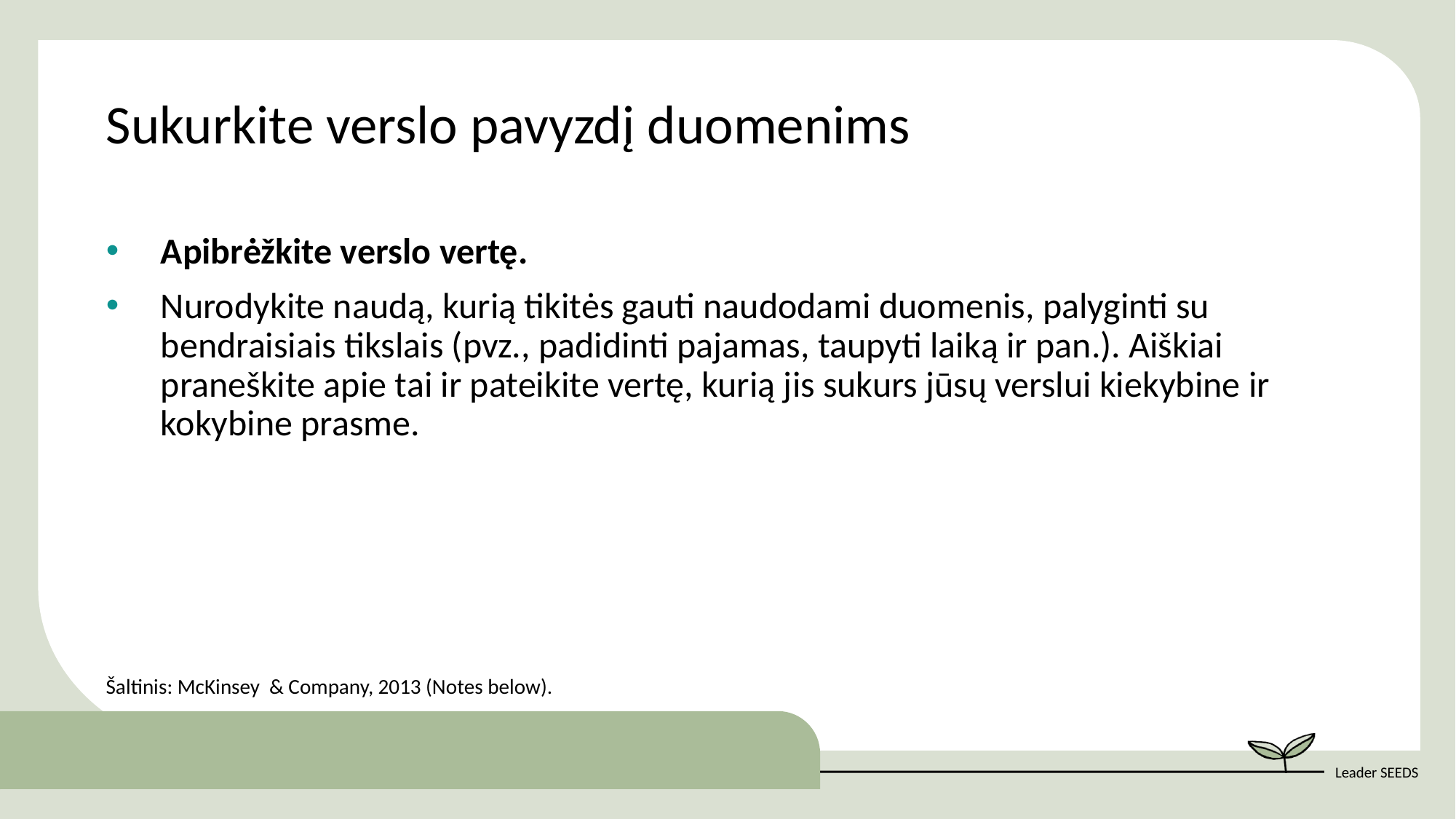

Sukurkite verslo pavyzdį duomenims
Apibrėžkite verslo vertę.
Nurodykite naudą, kurią tikitės gauti naudodami duomenis, palyginti su bendraisiais tikslais (pvz., padidinti pajamas, taupyti laiką ir pan.). Aiškiai praneškite apie tai ir pateikite vertę, kurią jis sukurs jūsų verslui kiekybine ir kokybine prasme.

Šaltinis: McKinsey  & Company, 2013 (Notes below).